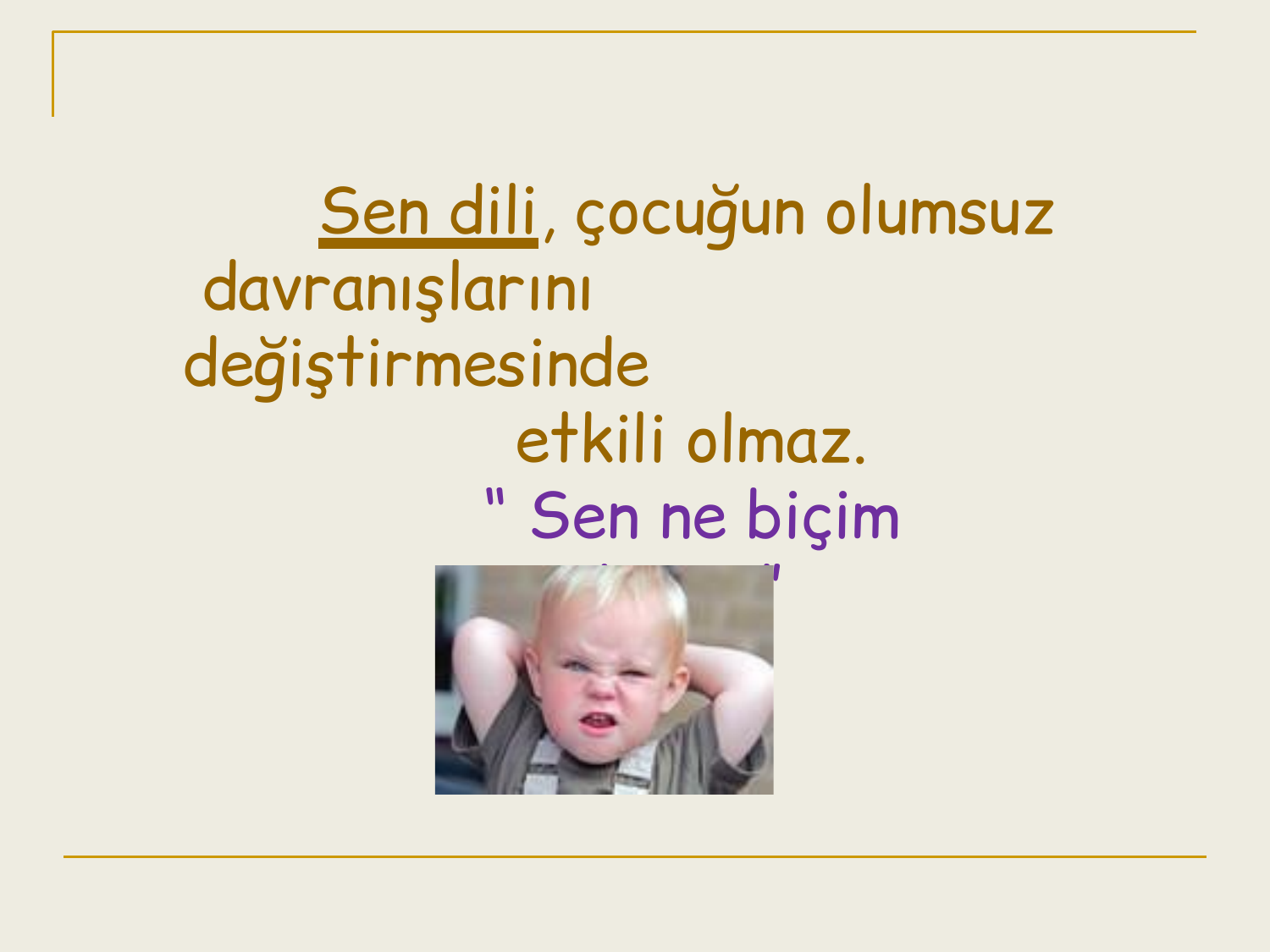

Sen dili, çocuğun olumsuz  davranışlarını değiştirmesinde
etkili olmaz.
“ Sen ne biçim çocuksun..”